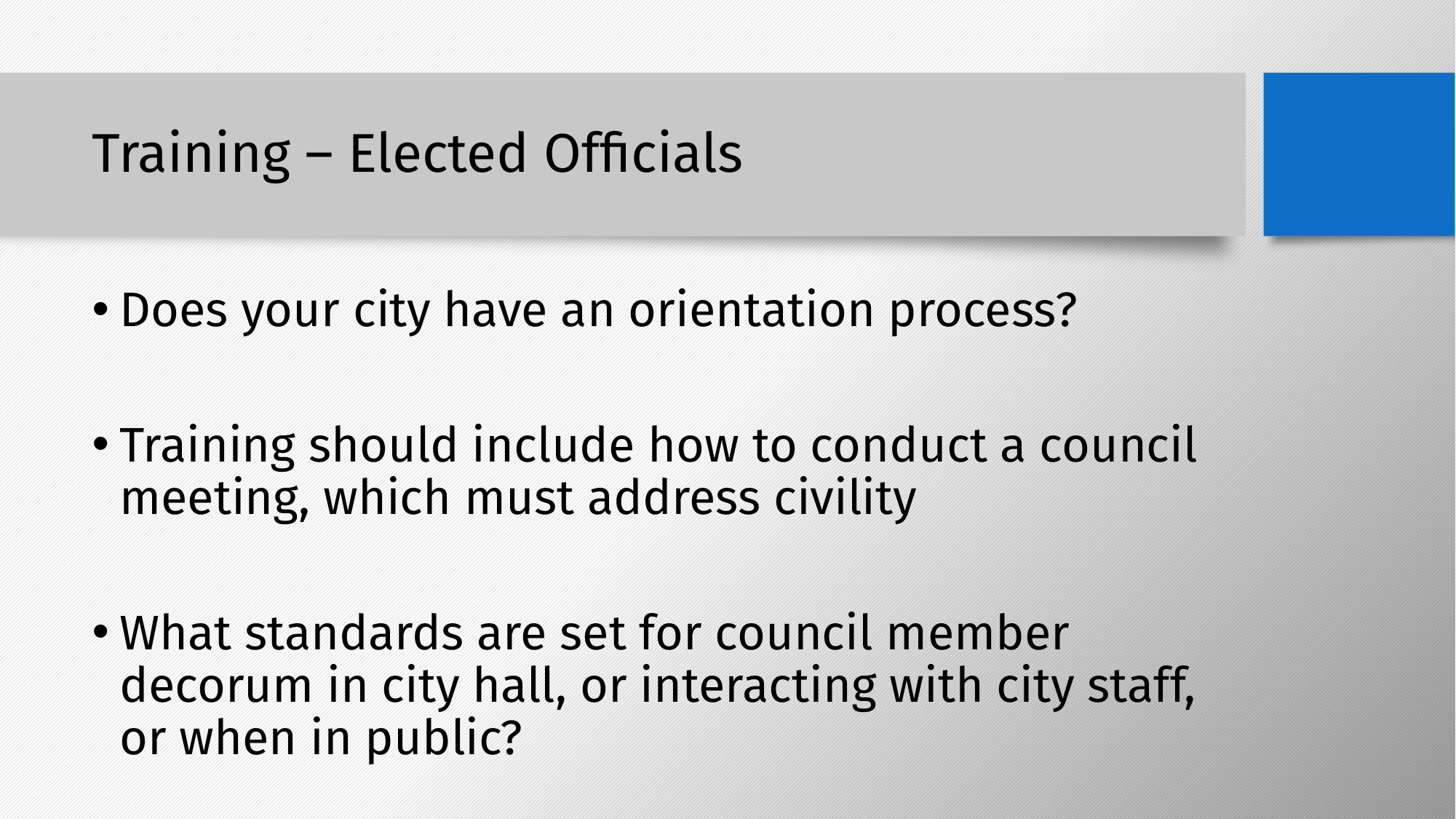

# Training – Elected Officials
Does your city have an orientation process?

Training should include how to conduct a council meeting, which must address civility

What standards are set for council member decorum in city hall, or interacting with city staff, or when in public?